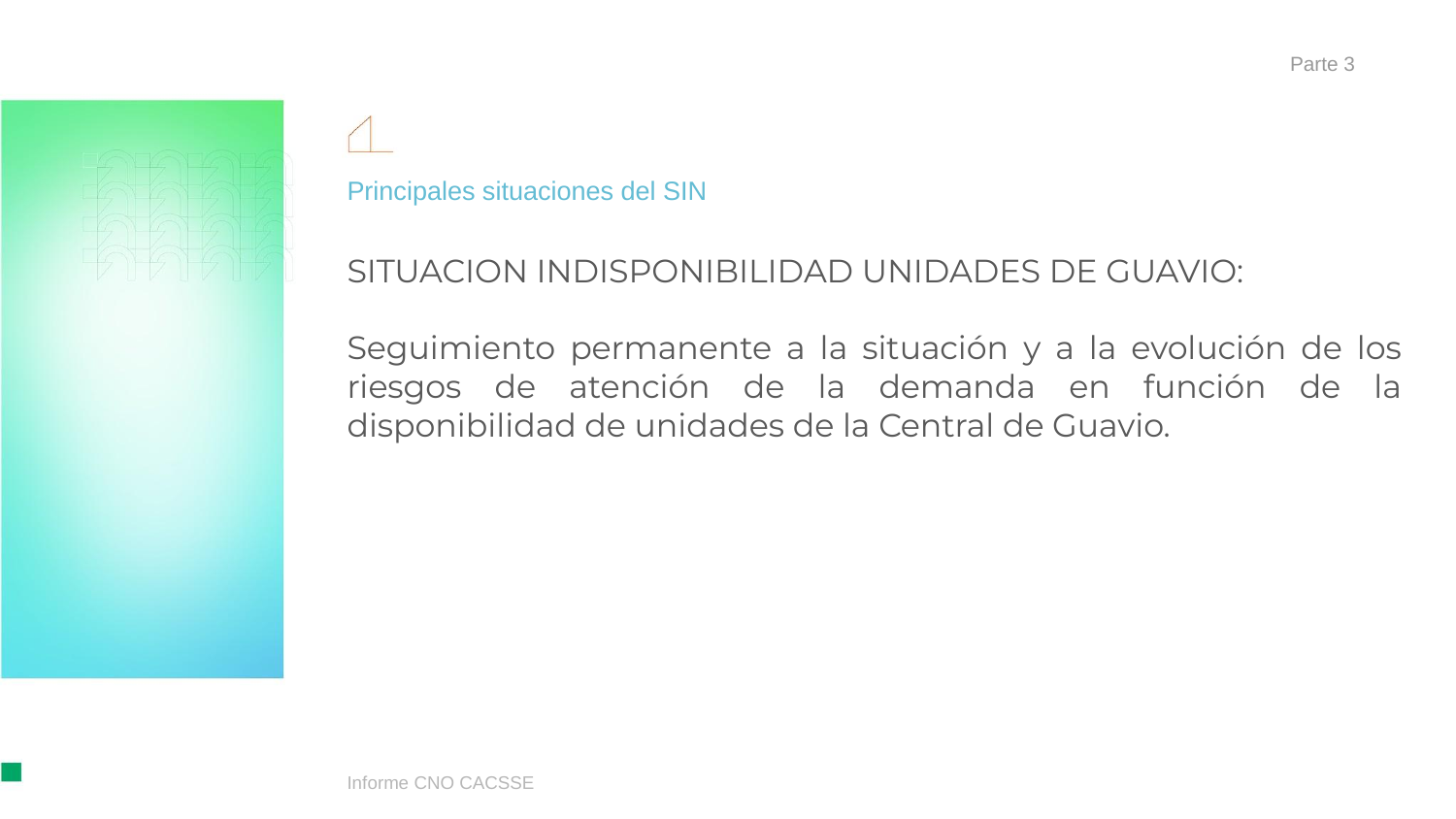

Parte 3
Principales situaciones del SIN
SITUACION INDISPONIBILIDAD UNIDADES DE GUAVIO:

Seguimiento permanente a la situación y a la evolución de los riesgos de atención de la demanda en función de la disponibilidad de unidades de la Central de Guavio.

Informe CNO CACSSE